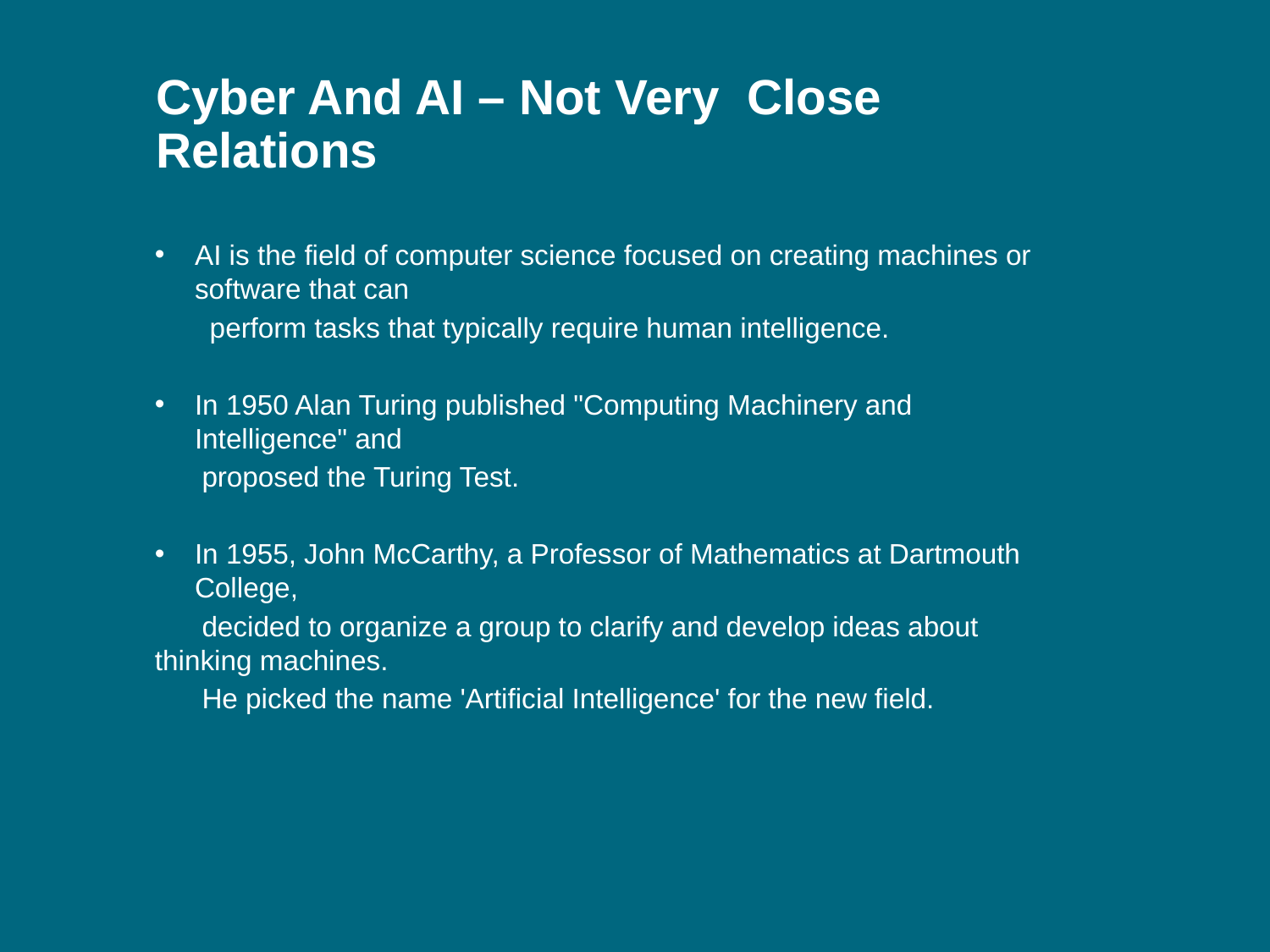

# Cyber And AI – Not Very  Close Relations
AI is the field of computer science focused on creating machines or software that can
       perform tasks that typically require human intelligence.

In 1950 Alan Turing published "Computing Machinery and Intelligence" and
      proposed the Turing Test.

In 1955, John McCarthy, a Professor of Mathematics at Dartmouth College,
      decided to organize a group to clarify and develop ideas about thinking machines.
      He picked the name 'Artificial Intelligence' for the new field.